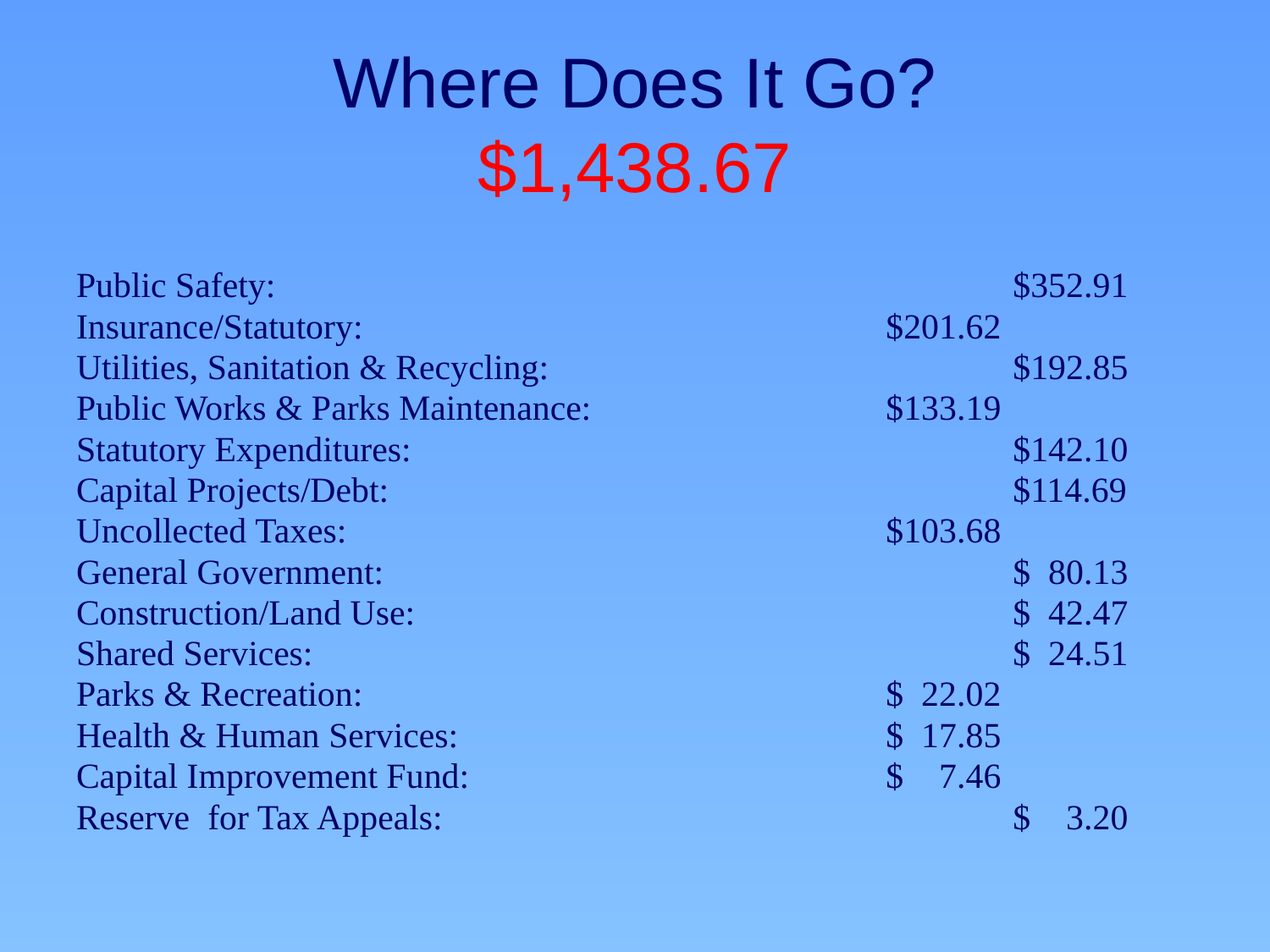

# Where Does It Go? $1,438.67
Public Safety: 						$352.91
Insurance/Statutory:					$201.62
Utilities, Sanitation & Recycling:				$192.85
Public Works & Parks Maintenance: 			$133.19
Statutory Expenditures:					$142.10
Capital Projects/Debt:					$114.69
Uncollected Taxes:					$103.68
General Government:					$  80.13
Construction/Land Use: 					$  42.47
Shared Services:						$  24.51
Parks & Recreation:					$  22.02
Health & Human Services: 				$  17.85
Capital Improvement Fund:				$    7.46
Reserve  for Tax Appeals: 					$    3.20